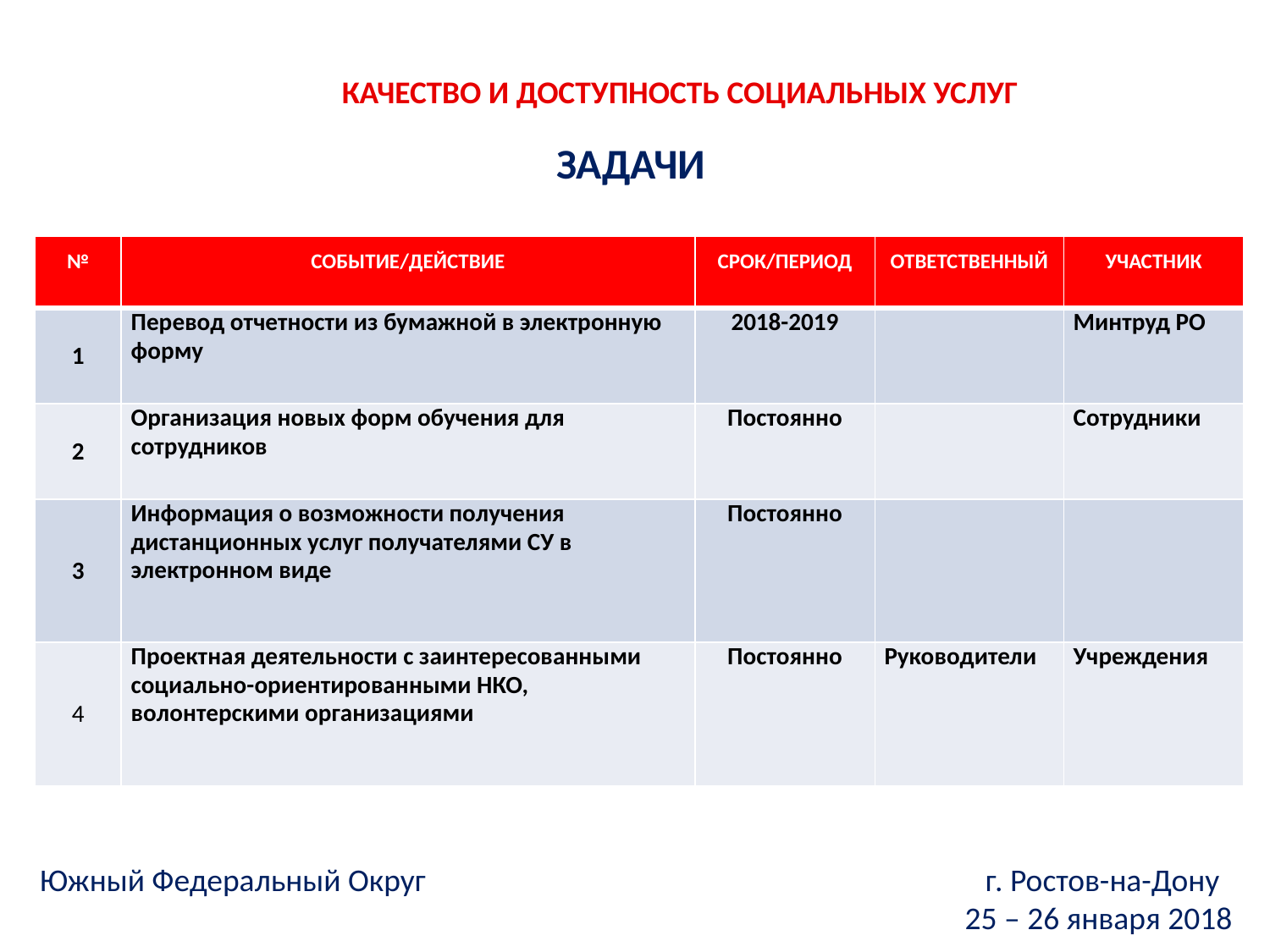

КАЧЕСТВО И ДОСТУПНОСТЬ СОЦИАЛЬНЫХ УСЛУГ
ЗАДАЧИ
| № | СОБЫТИЕ/ДЕЙСТВИЕ | СРОК/ПЕРИОД | ОТВЕТСТВЕННЫЙ | УЧАСТНИК |
| --- | --- | --- | --- | --- |
| 1 | Перевод отчетности из бумажной в электронную форму | 2018-2019 |  | Минтруд РО |
| 2 | Организация новых форм обучения для сотрудников | Постоянно |  | Сотрудники |
| 3 | Информация о возможности получения дистанционных услуг получателями СУ в электронном виде | Постоянно |  |  |
| 4 | Проектная деятельности с заинтересованными социально-ориентированными НКО, волонтерскими организациями | Постоянно | Руководители | Учреждения |
Южный Федеральный Округ                                                                              г. Ростов-на-Дону
25 – 26 января 2018